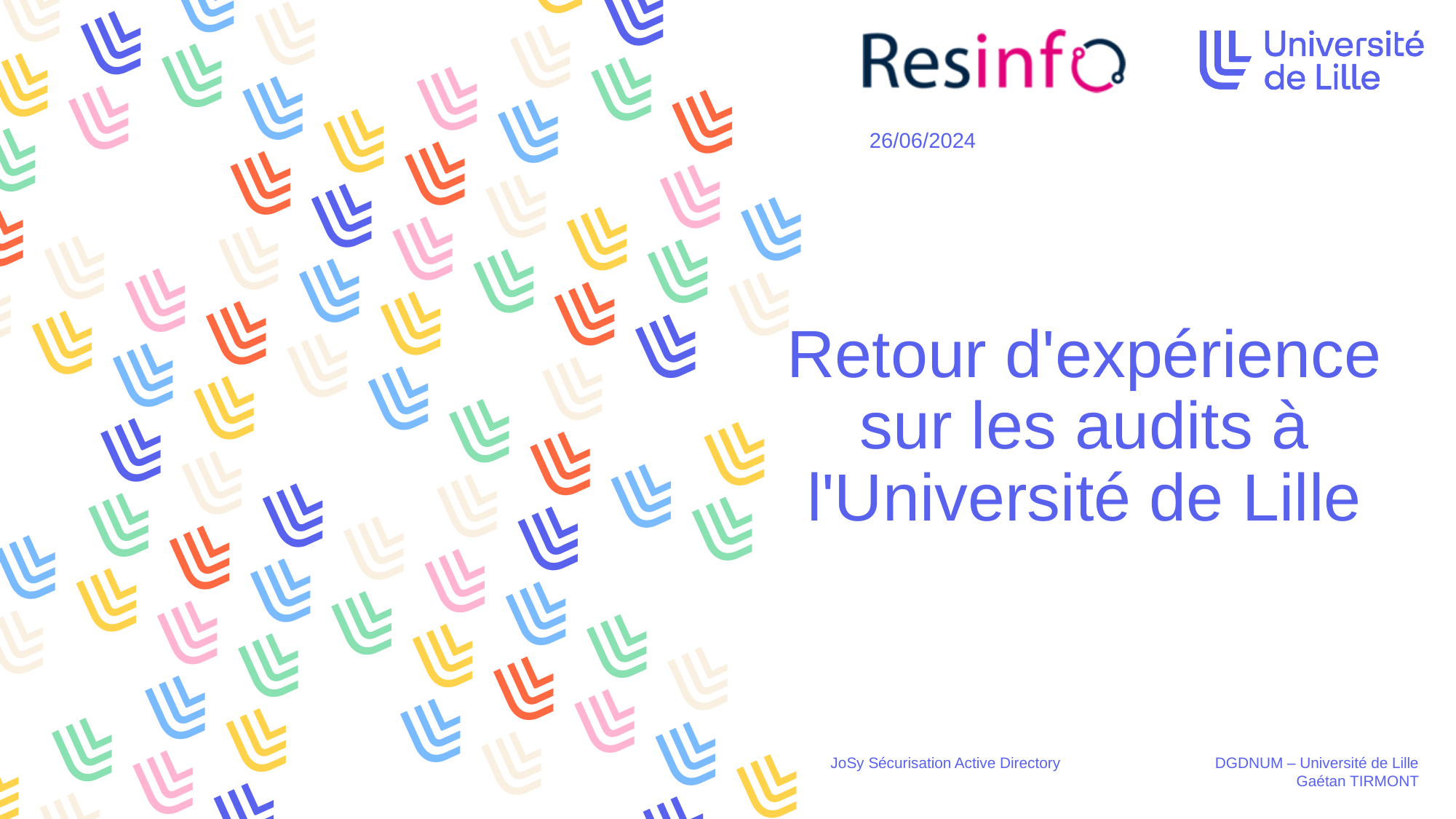

# Retour d'expérience sur les audits à l'Université de Lille